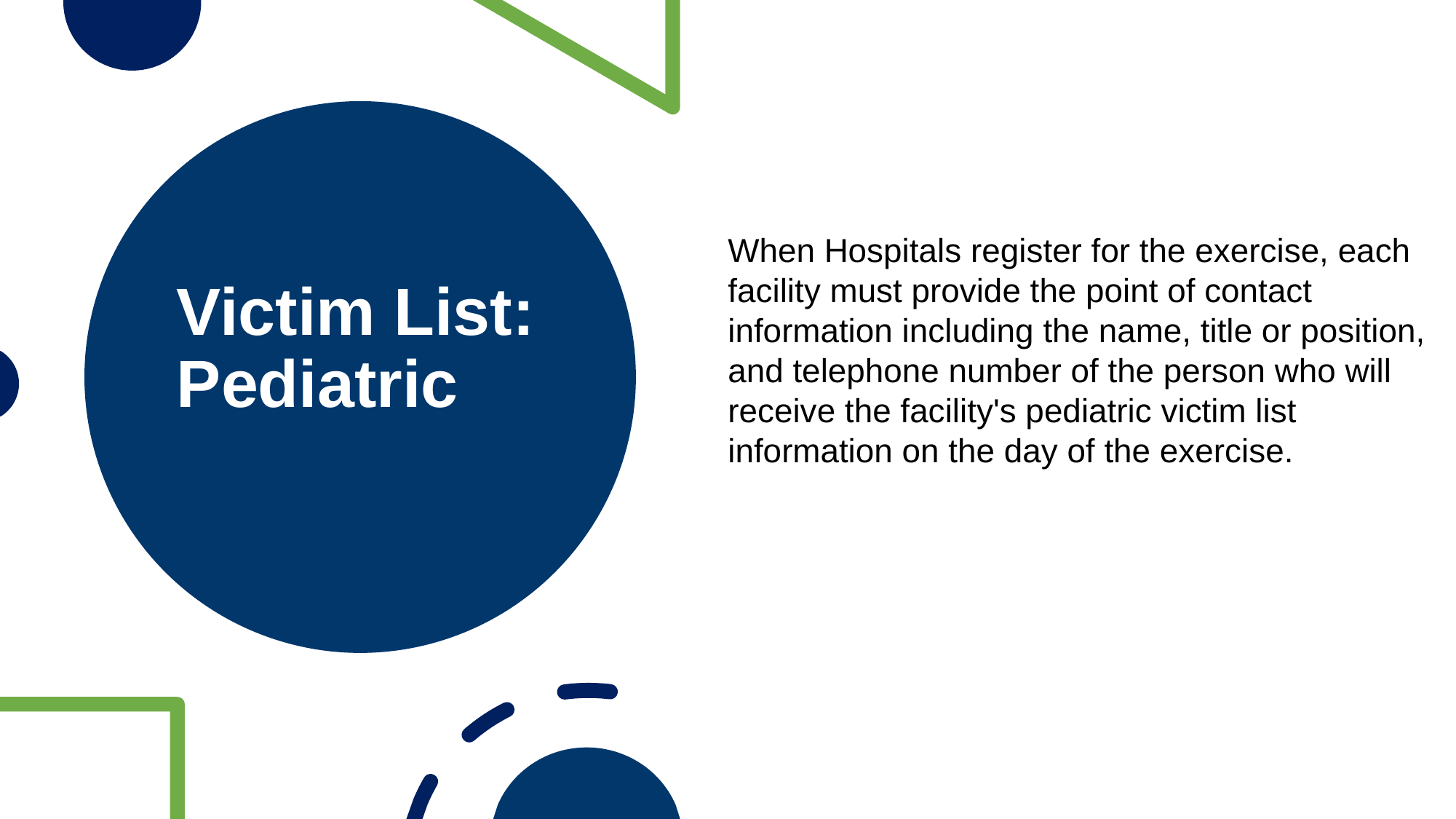

# Victim List: Pediatric
When Hospitals register for the exercise, each facility must provide the point of contact information including the name, title or position, and telephone number of the person who will receive the facility's pediatric victim list information on the day of the exercise.